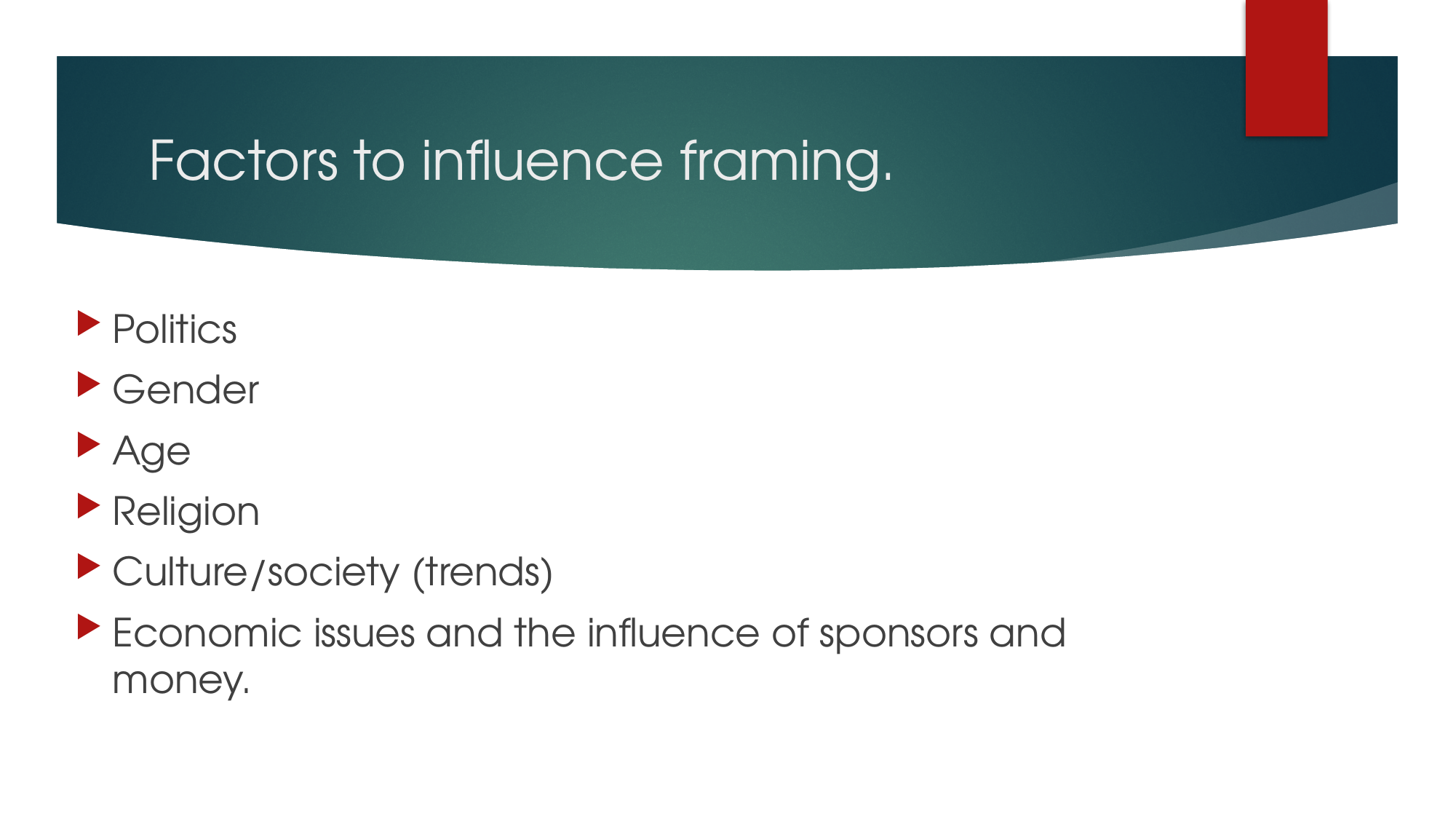

# Factors to influence framing.
Politics
Gender
Age
Religion
Culture/society (trends)
Economic issues and the influence of sponsors and money.